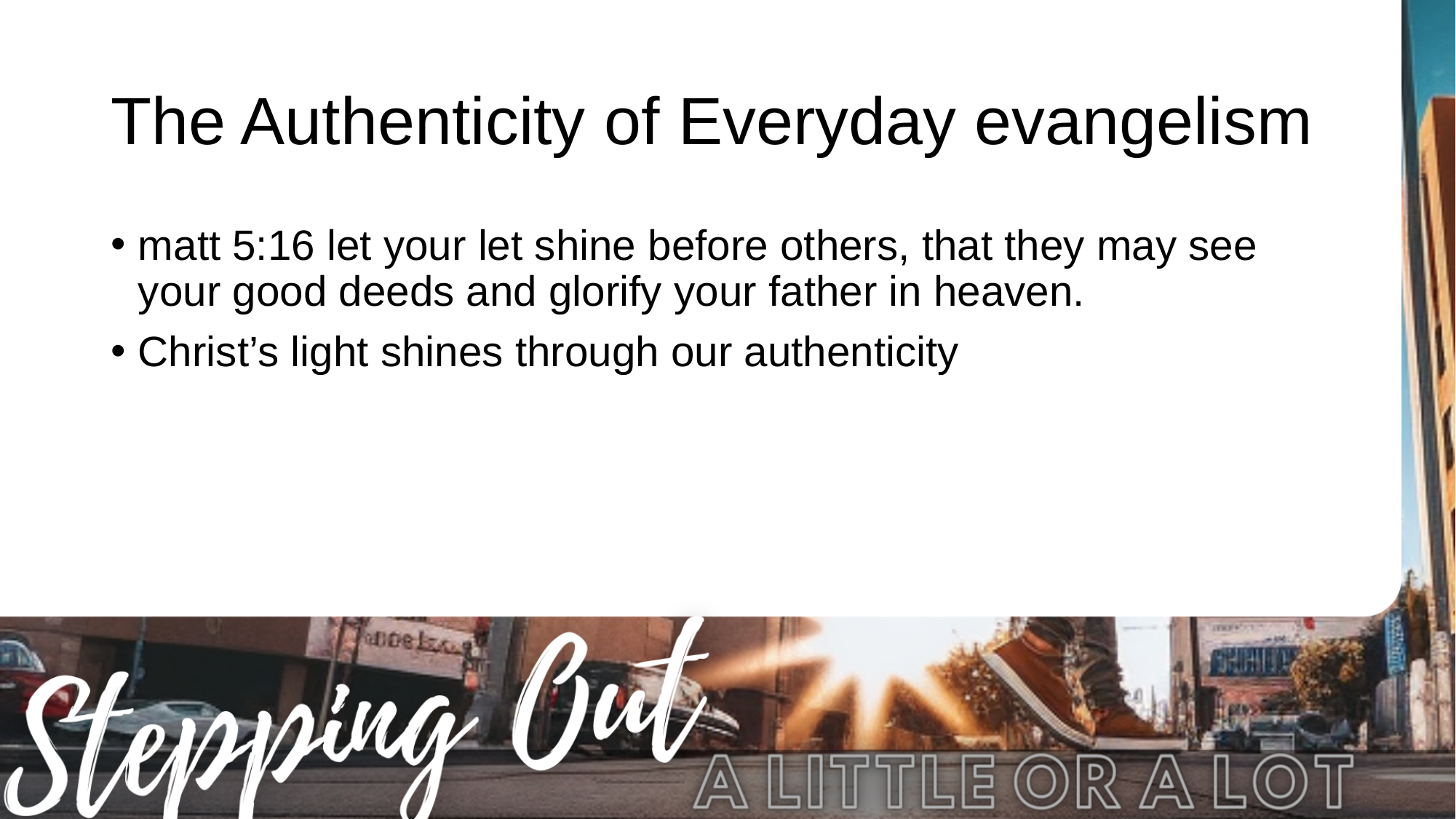

# The Authenticity of Everyday evangelism
matt 5:16 let your let shine before others, that they may see your good deeds and glorify your father in heaven.
Christ’s light shines through our authenticity